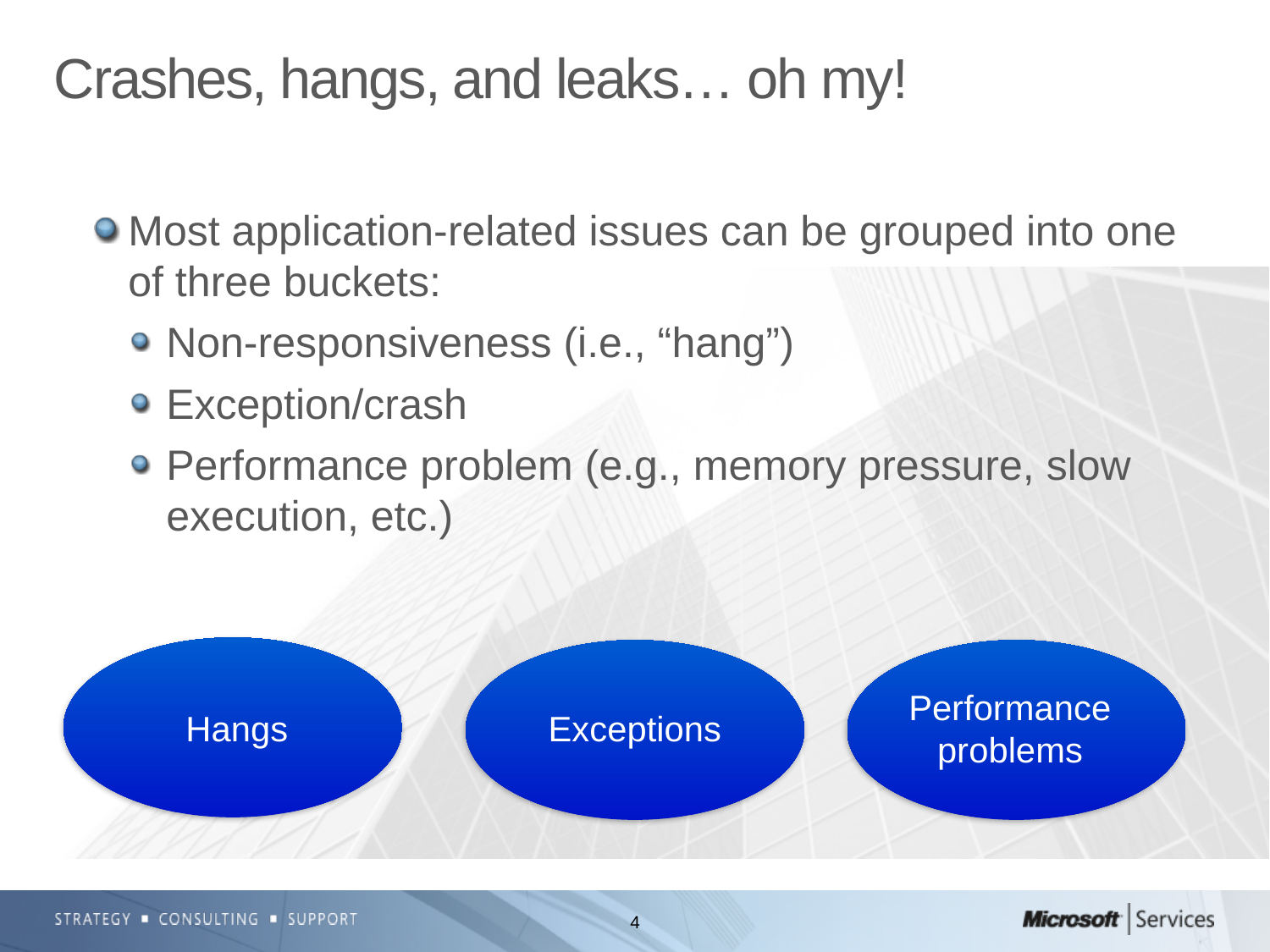

# Crashes, hangs, and leaks… oh my!
Most application-related issues can be grouped into one of three buckets:
Non-responsiveness (i.e., “hang”)
Exception/crash
Performance problem (e.g., memory pressure, slow execution, etc.)

Performance problems
Hangs
Exceptions